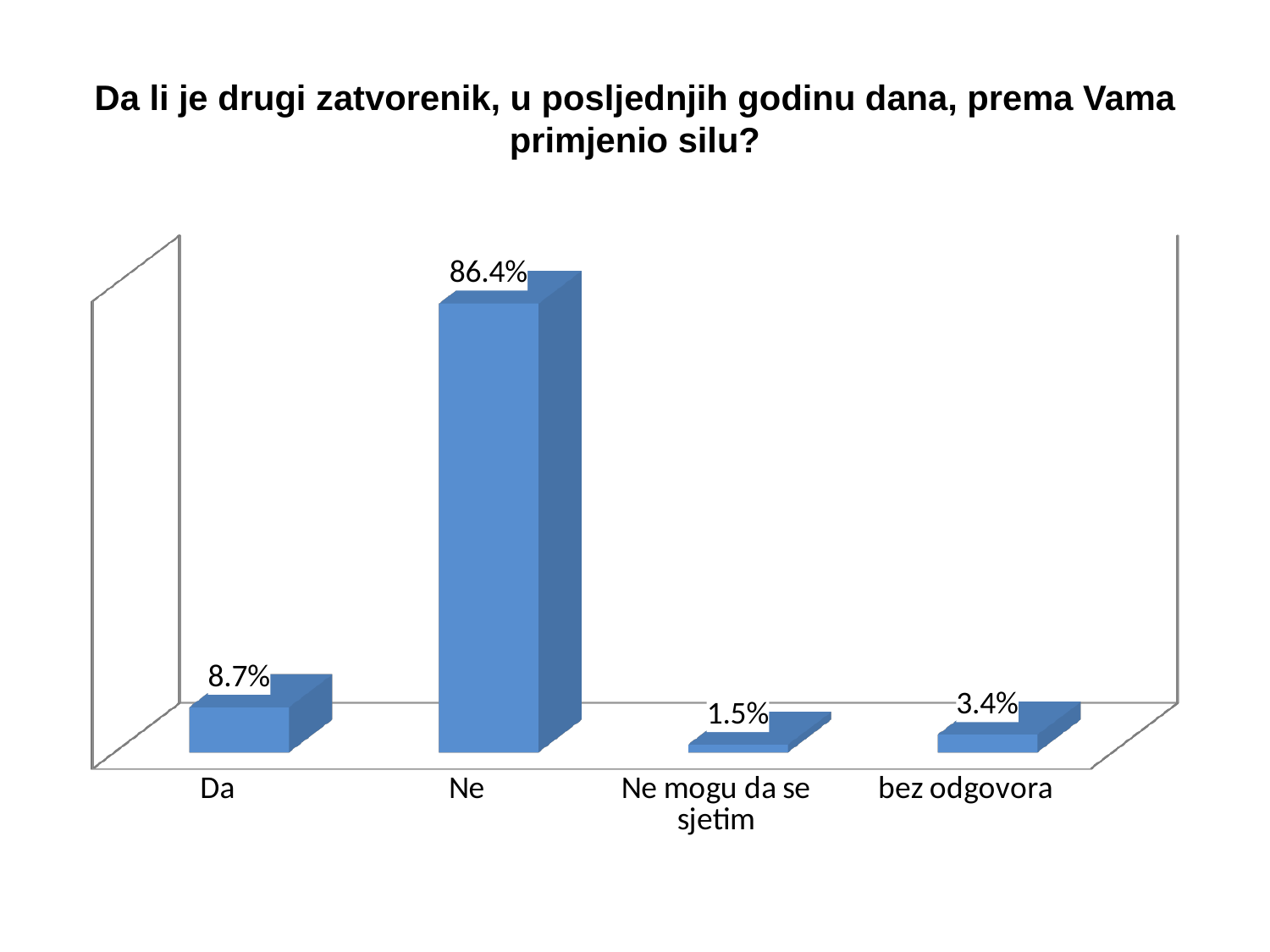

# Da li je drugi zatvorenik, u posljednjih godinu dana, prema Vama primjenio silu?

[unsupported chart]